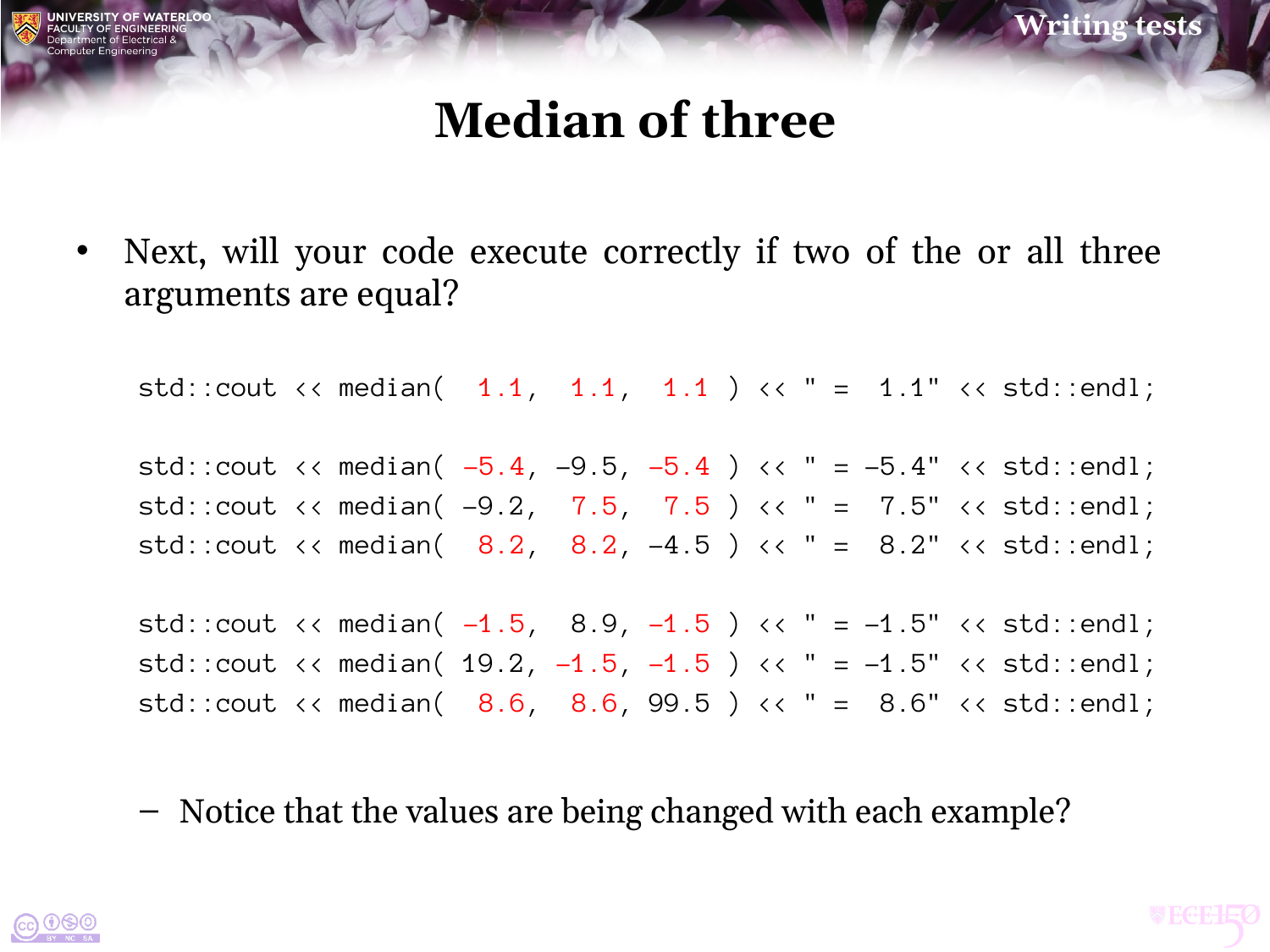

# Median of three
Next, will your code execute correctly if two of the or all three arguments are equal?

std::cout << median(  1.1,  1.1,  1.1 ) << " =  1.1" << std::endl;

std::cout << median( -5.4, -9.5, -5.4 ) << " = -5.4" << std::endl;
std::cout << median( -9.2,  7.5,  7.5 ) << " =  7.5" << std::endl;
std::cout << median(  8.2,  8.2, -4.5 ) << " =  8.2" << std::endl;

std::cout << median( -1.5,  8.9, -1.5 ) << " = -1.5" << std::endl;
std::cout << median( 19.2, -1.5, -1.5 ) << " = -1.5" << std::endl;
std::cout << median(  8.6,  8.6, 99.5 ) << " =  8.6" << std::endl;

Notice that the values are being changed with each example?